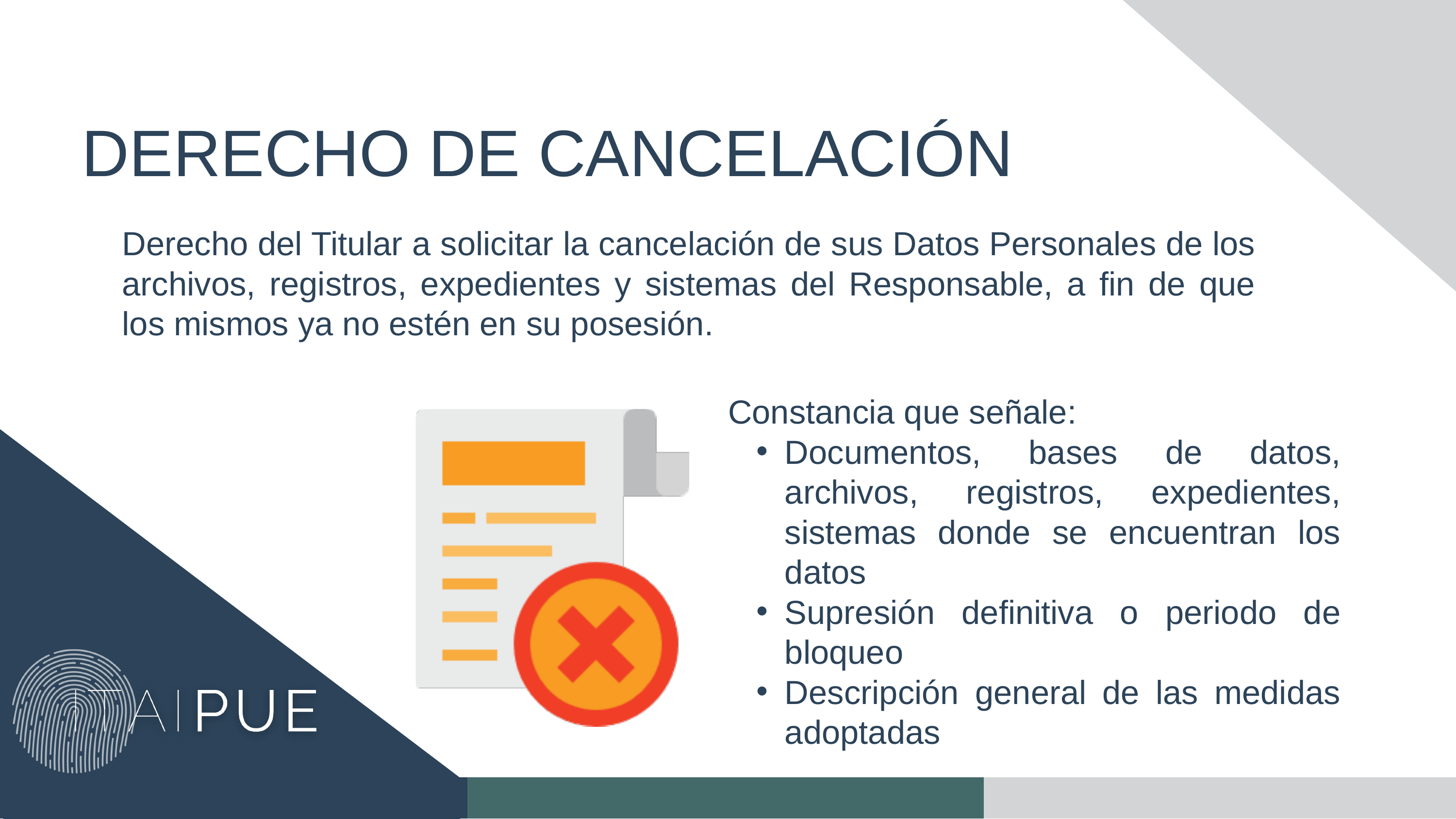

DERECHO DE CANCELACIÓN
Derecho del Titular a solicitar la cancelación de sus Datos Personales de los archivos, registros, expedientes y sistemas del Responsable, a fin de que los mismos ya no estén en su posesión.
Constancia que señale:
Documentos, bases de datos, archivos, registros, expedientes, sistemas donde se encuentran los datos
Supresión definitiva o periodo de bloqueo
Descripción general de las medidas adoptadas